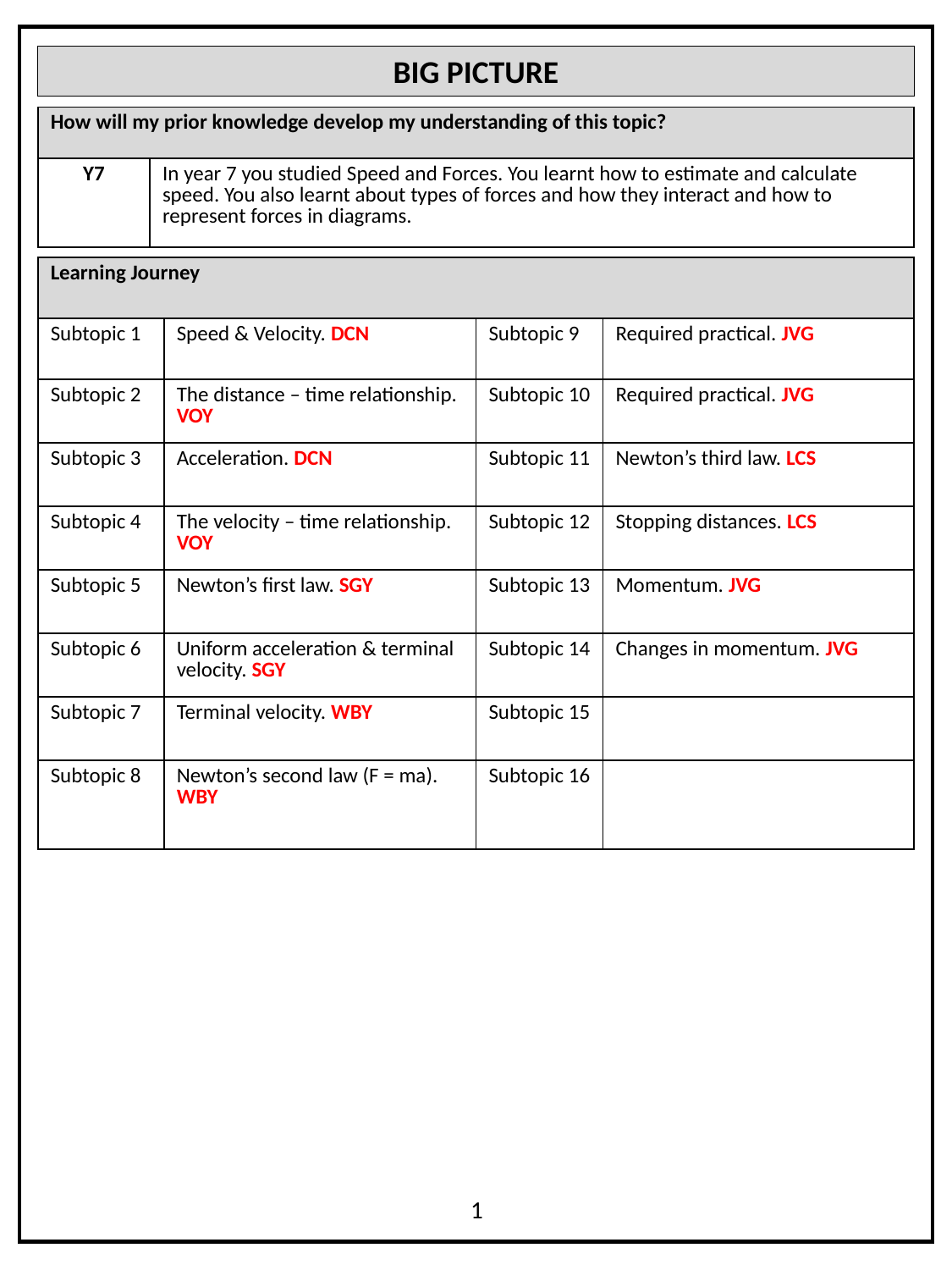

BIG PICTURE
| How will my prior knowledge develop my understanding of this topic? |  |
| --- | --- |
| Y7 | In year 7 you studied Speed and Forces. You learnt how to estimate and calculate speed. You also learnt about types of forces and how they interact and how to represent forces in diagrams. |
| Learning Journey |  |  |  |
| --- | --- | --- | --- |
| Subtopic 1 | Speed & Velocity. DCN | Subtopic 9 | Required practical. JVG |
| Subtopic 2 | The distance – time relationship. VOY | Subtopic 10 | Required practical. JVG |
| Subtopic 3 | Acceleration. DCN | Subtopic 11 | Newton’s third law. LCS |
| Subtopic 4 | The velocity – time relationship. VOY | Subtopic 12 | Stopping distances. LCS |
| Subtopic 5 | Newton’s first law. SGY | Subtopic 13 | Momentum. JVG |
| --- | --- | --- | --- |
| Subtopic 6 | Uniform acceleration & terminal velocity. SGY | Subtopic 14 | Changes in momentum. JVG |
| Subtopic 7 | Terminal velocity. WBY | Subtopic 15 |  |
| Subtopic 8 | Newton’s second law (F = ma). WBY | Subtopic 16 |  |
1